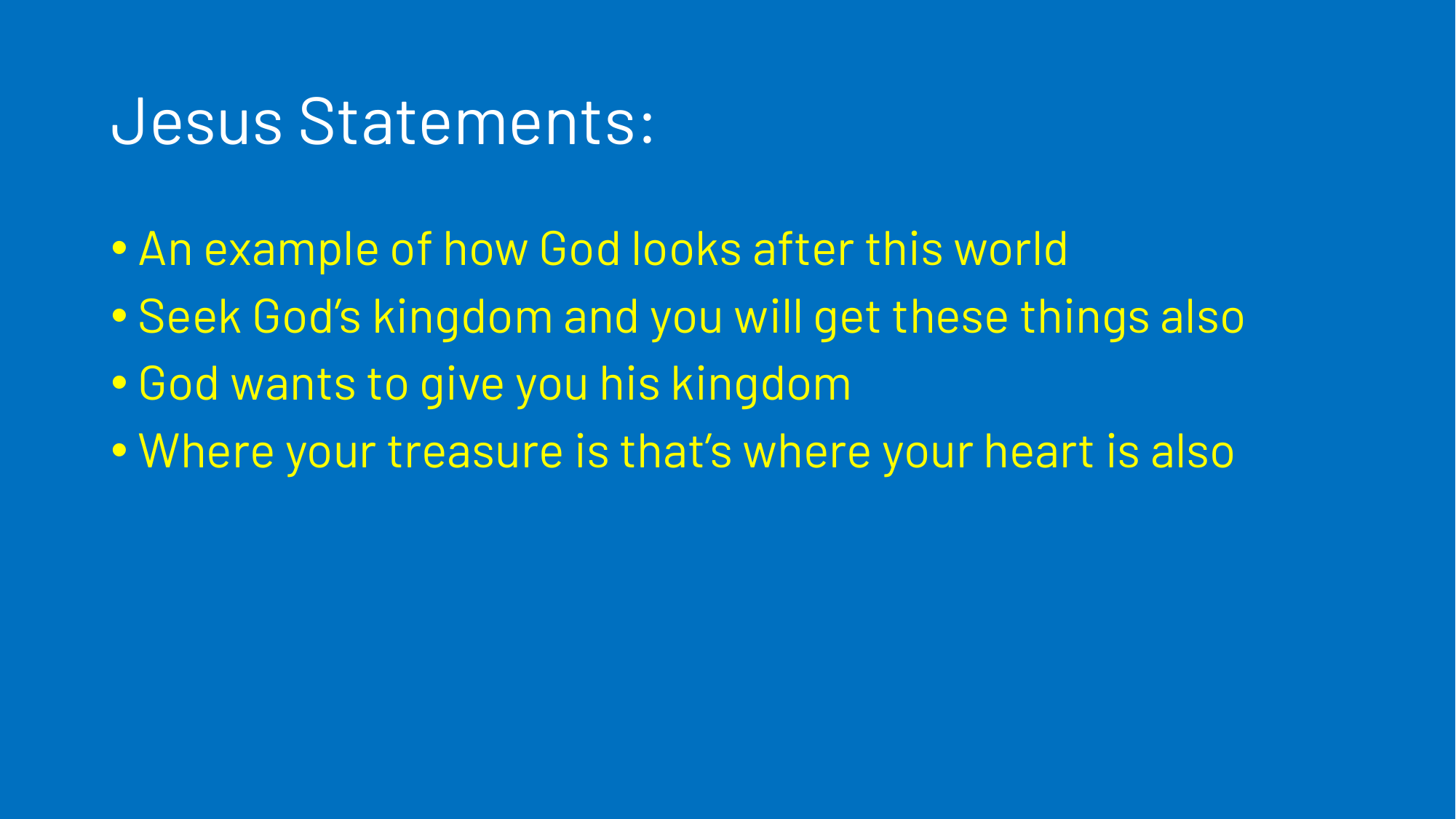

# Jesus Statements:
An example of how God looks after this world
Seek God’s kingdom and you will get these things also
God wants to give you his kingdom
Where your treasure is that’s where your heart is also